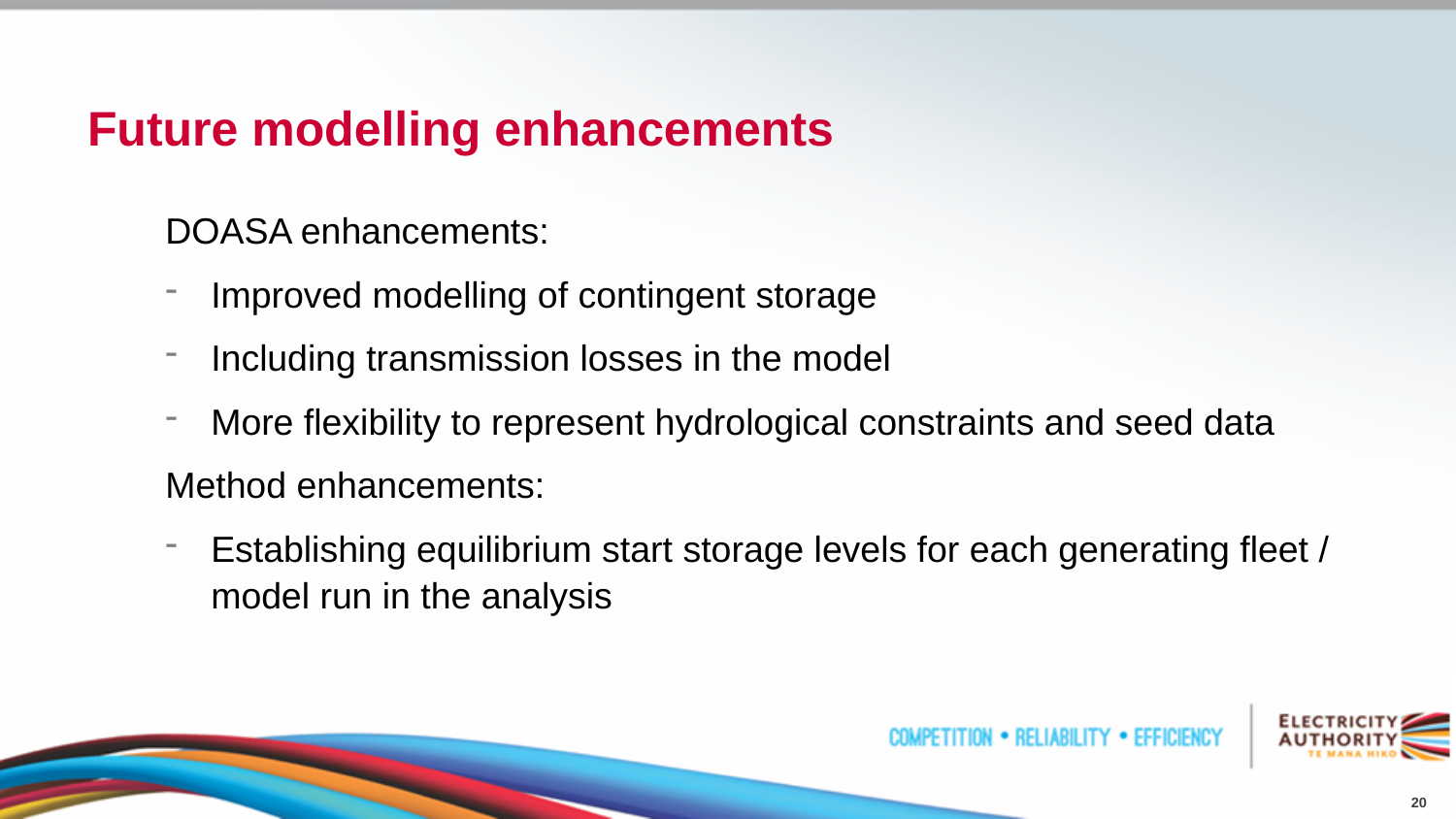

# Future modelling enhancements
DOASA enhancements:
Improved modelling of contingent storage
Including transmission losses in the model
More flexibility to represent hydrological constraints and seed data
Method enhancements:
Establishing equilibrium start storage levels for each generating fleet / model run in the analysis
20